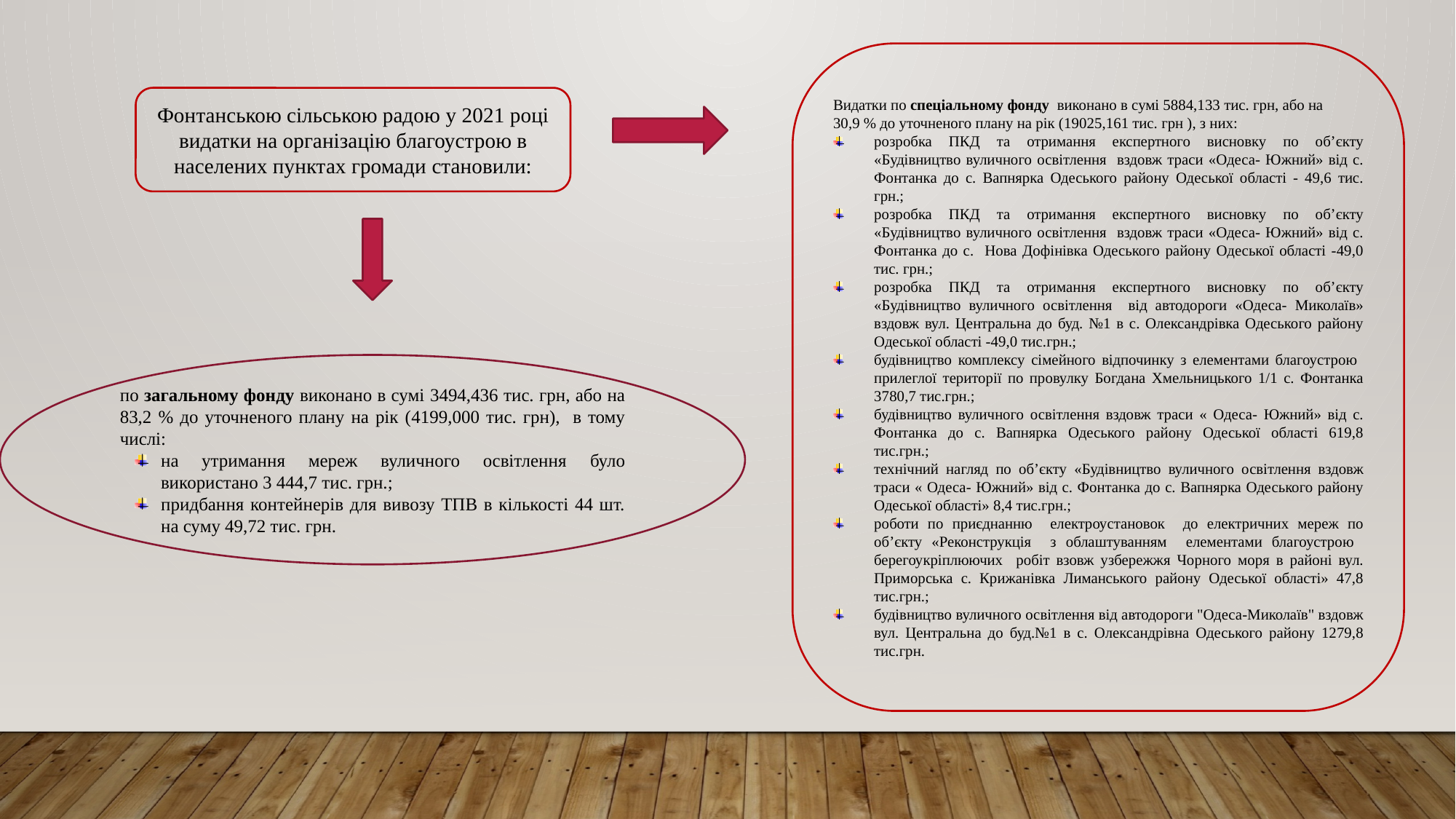

Видатки по спеціальному фонду  виконано в сумі 5884,133 тис. грн, або на
30,9 % до уточненого плану на рік (19025,161 тис. грн ), з них:
розробка ПКД та отримання експертного висновку по об’єкту «Будівництво вуличного освітлення  вздовж траси «Одеса- Южний» від с. Фонтанка до с. Вапнярка Одеського району Одеської області - 49,6 тис. грн.;
розробка ПКД та отримання експертного висновку по об’єкту «Будівництво вуличного освітлення  вздовж траси «Одеса- Южний» від с. Фонтанка до с.  Нова Дофінівка Одеського району Одеської області -49,0 тис. грн.;
розробка ПКД та отримання експертного висновку по об’єкту «Будівництво вуличного освітлення  від автодороги «Одеса- Миколаїв» вздовж вул. Центральна до буд. №1 в с. Олександрівка Одеського району Одеської області -49,0 тис.грн.;
будівництво комплексу сімейного відпочинку з елементами благоустрою  прилеглої території по провулку Богдана Хмельницького 1/1 с. Фонтанка 3780,7 тис.грн.;
будівництво вуличного освітлення вздовж траси « Одеса- Южний» від с. Фонтанка до с. Вапнярка Одеського району Одеської області 619,8 тис.грн.;
технічний нагляд по об’єкту «Будівництво вуличного освітлення вздовж траси « Одеса- Южний» від с. Фонтанка до с. Вапнярка Одеського району Одеської області» 8,4 тис.грн.;
роботи по приєднанню  електроустановок  до електричних мереж по об’єкту «Реконструкція  з облаштуванням  елементами благоустрою  берегоукріплюючих  робіт взовж узбережжя Чорного моря в районі вул. Приморська с. Крижанівка Лиманського району Одеської області» 47,8 тис.грн.;
будівництво вуличного освітлення від автодороги "Одеса-Миколаїв" вздовж вул. Центральна до буд.№1 в с. Олександрівна Одеського району 1279,8 тис.грн.
Фонтанською сільською радою у 2021 році видатки на організацію благоустрою в населених пунктах громади становили:

по загальному фонду виконано в сумі 3494,436 тис. грн, або на 83,2 % до уточненого плану на рік (4199,000 тис. грн),  в тому числі:
на утримання мереж вуличного освітлення було використано 3 444,7 тис. грн.;
придбання контейнерів для вивозу ТПВ в кількості 44 шт. на суму 49,72 тис. грн.